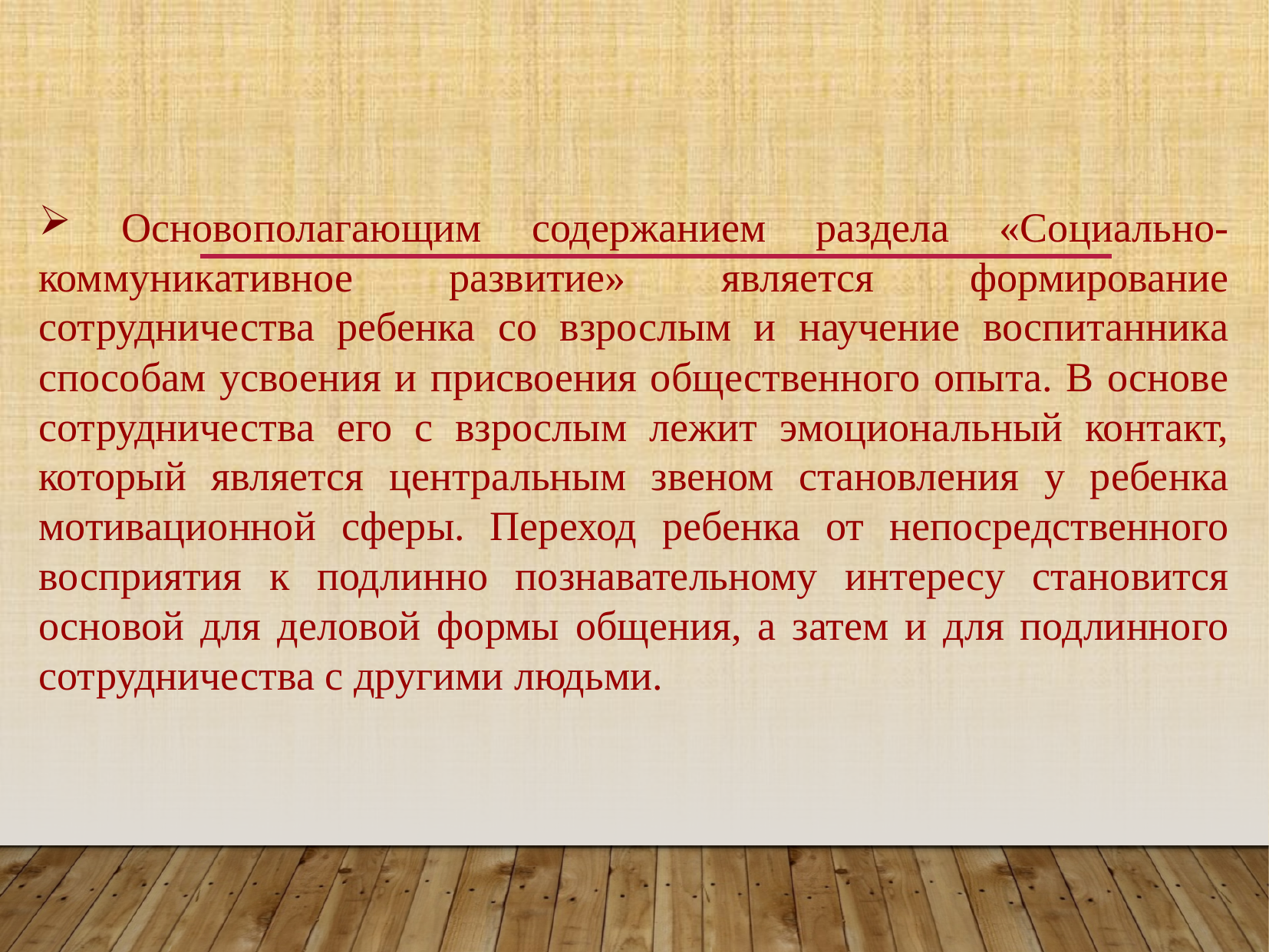

#
 Основополагающим содержанием раздела «Социально-коммуникативное развитие» является формирование сотрудничества ребенка со взрослым и научение воспитанника способам усвоения и присвоения общественного опыта. В основе сотрудничества его с взрослым лежит эмоциональный контакт, который является центральным звеном становления у ребенка мотивационной сферы. Переход ребенка от непосредственного восприятия к подлинно познавательному интересу становится основой для деловой формы общения, а затем и для подлинного сотрудничества с другими людьми.